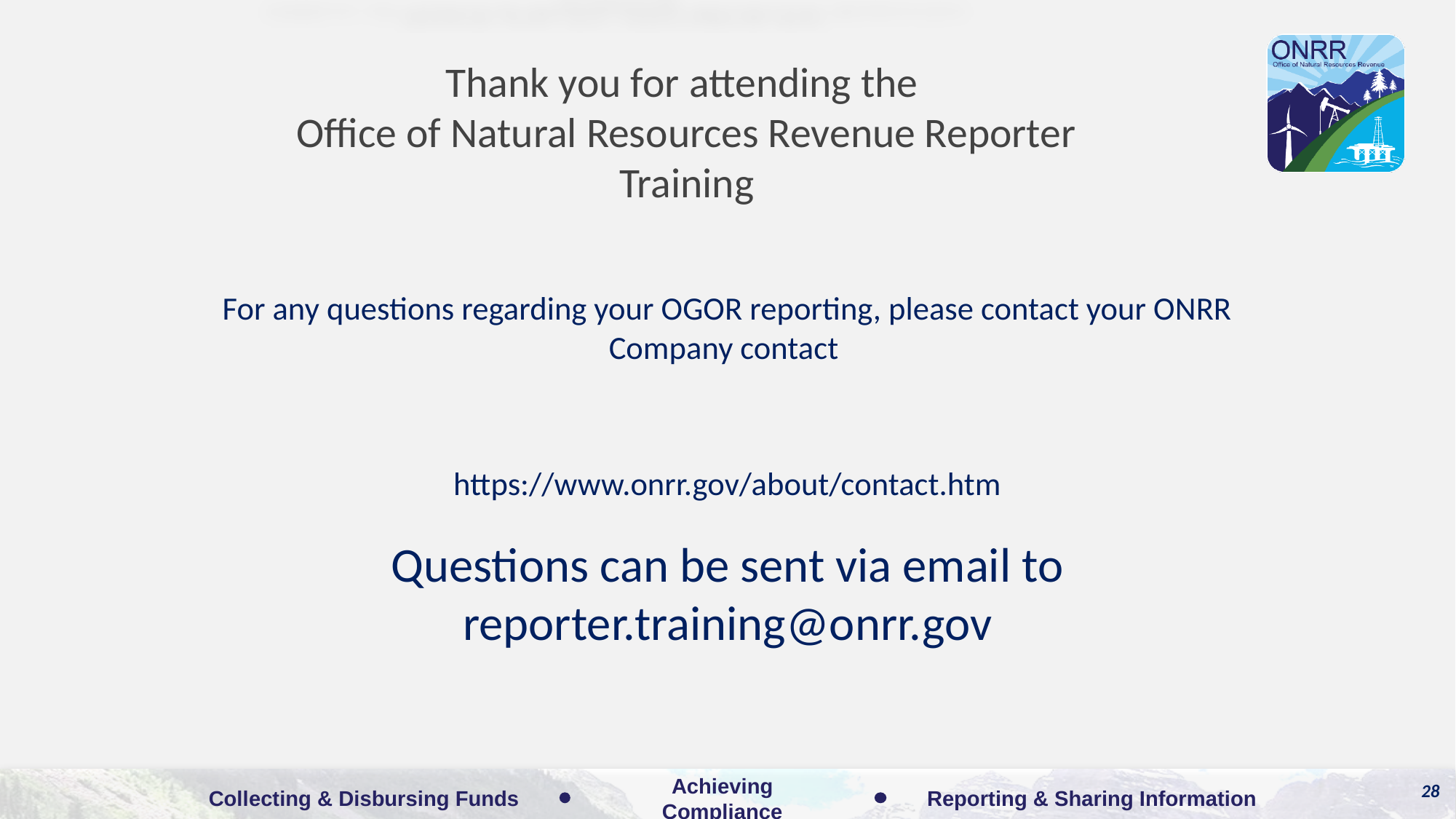

Thank you for attending the
Office of Natural Resources Revenue Reporter Training
For any questions regarding your OGOR reporting, please contact your ONRR Company contact

https://www.onrr.gov/about/contact.htm
Questions can be sent via email to reporter.training@onrr.gov
28